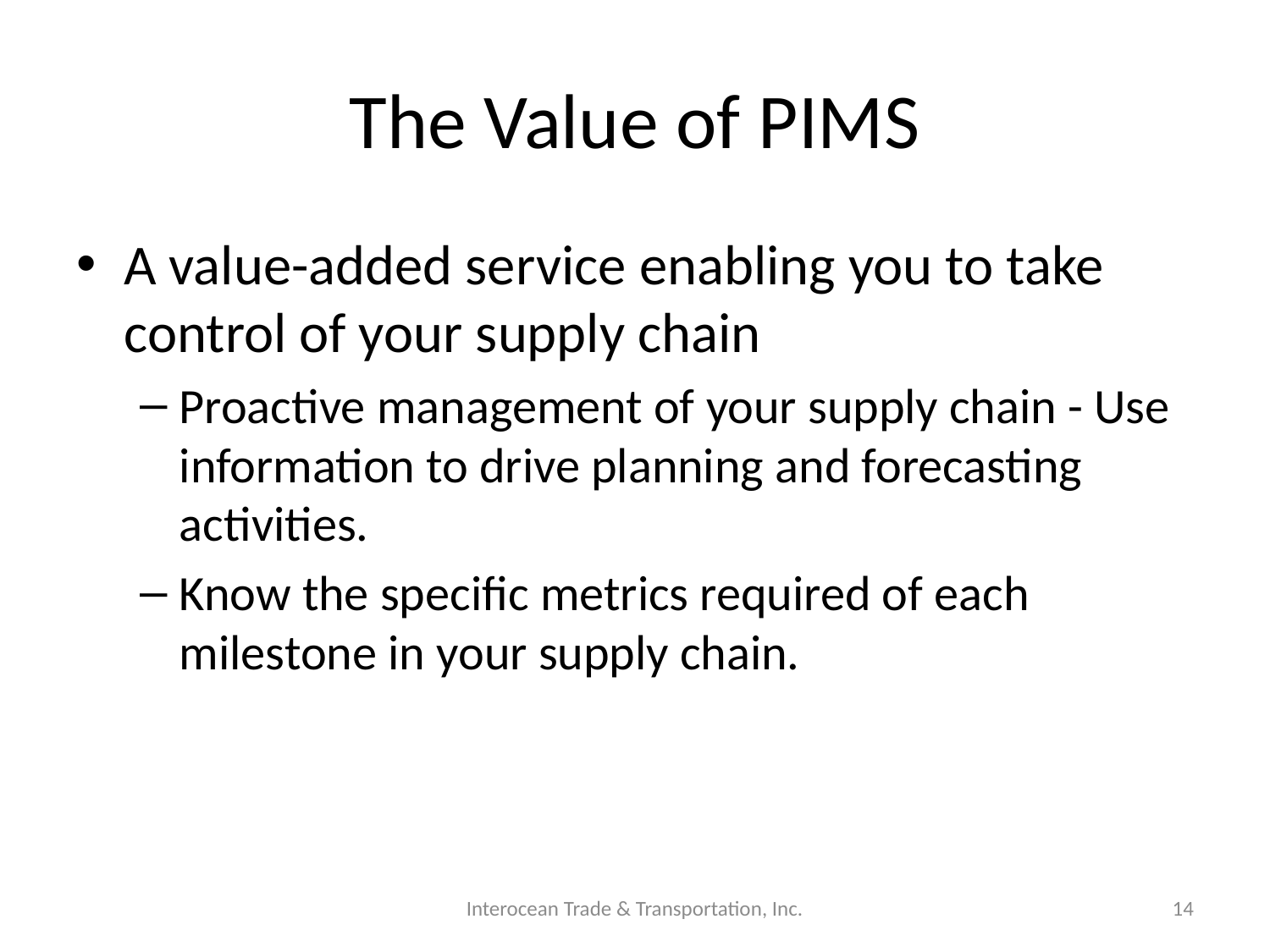

# The Value of PIMS
A value-added service enabling you to take control of your supply chain
Proactive management of your supply chain - Use information to drive planning and forecasting activities.
Know the specific metrics required of each milestone in your supply chain.

Interocean Trade & Transportation, Inc.
14